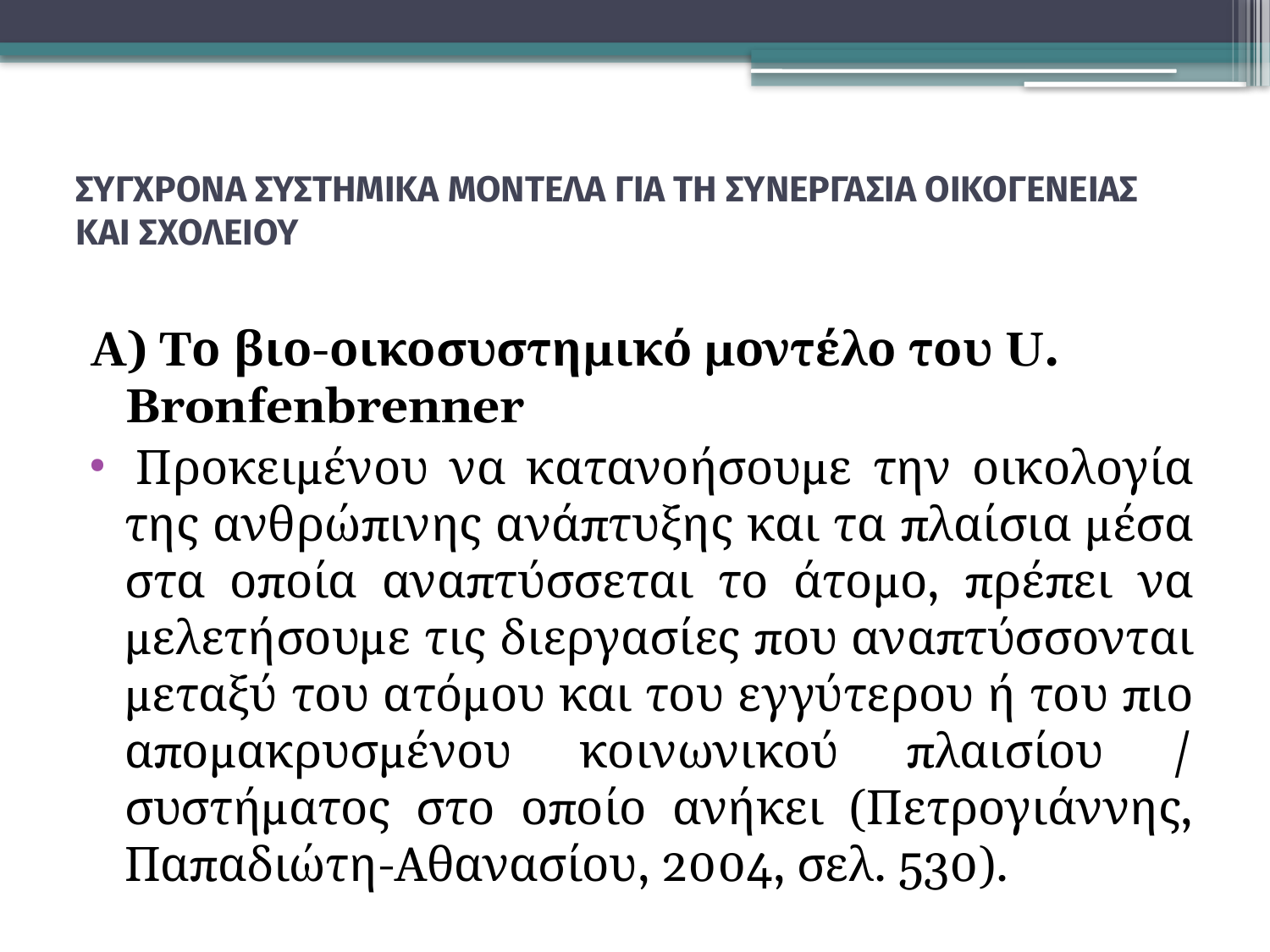

# ΣΥΓΧΡΟΝΑ ΣΥΣΤΗΜΙΚΑ ΜΟΝΤΕΛΑ ΓΙΑ ΤΗ ΣΥΝΕΡΓΑΣΙΑ ΟΙΚΟΓΕΝΕΙΑΣ ΚΑΙ ΣΧΟΛΕΙΟΥ
Α) Το βιο-οικοσυστημικό μοντέλο του U. Bronfenbrenner
 Προκειμένου να κατανοήσουμε την οικολογία της ανθρώπινης ανάπτυξης και τα πλαίσια μέσα στα οποία αναπτύσσεται το άτομο, πρέπει να μελετήσουμε τις διεργασίες που αναπτύσσονται μεταξύ του ατόμου και του εγγύτερου ή του πιο απομακρυσμένου κοινωνικού πλαισίου / συστήματος στο οποίο ανήκει (Πετρογιάννης, Παπαδιώτη-Αθανασίου, 2004, σελ. 530).